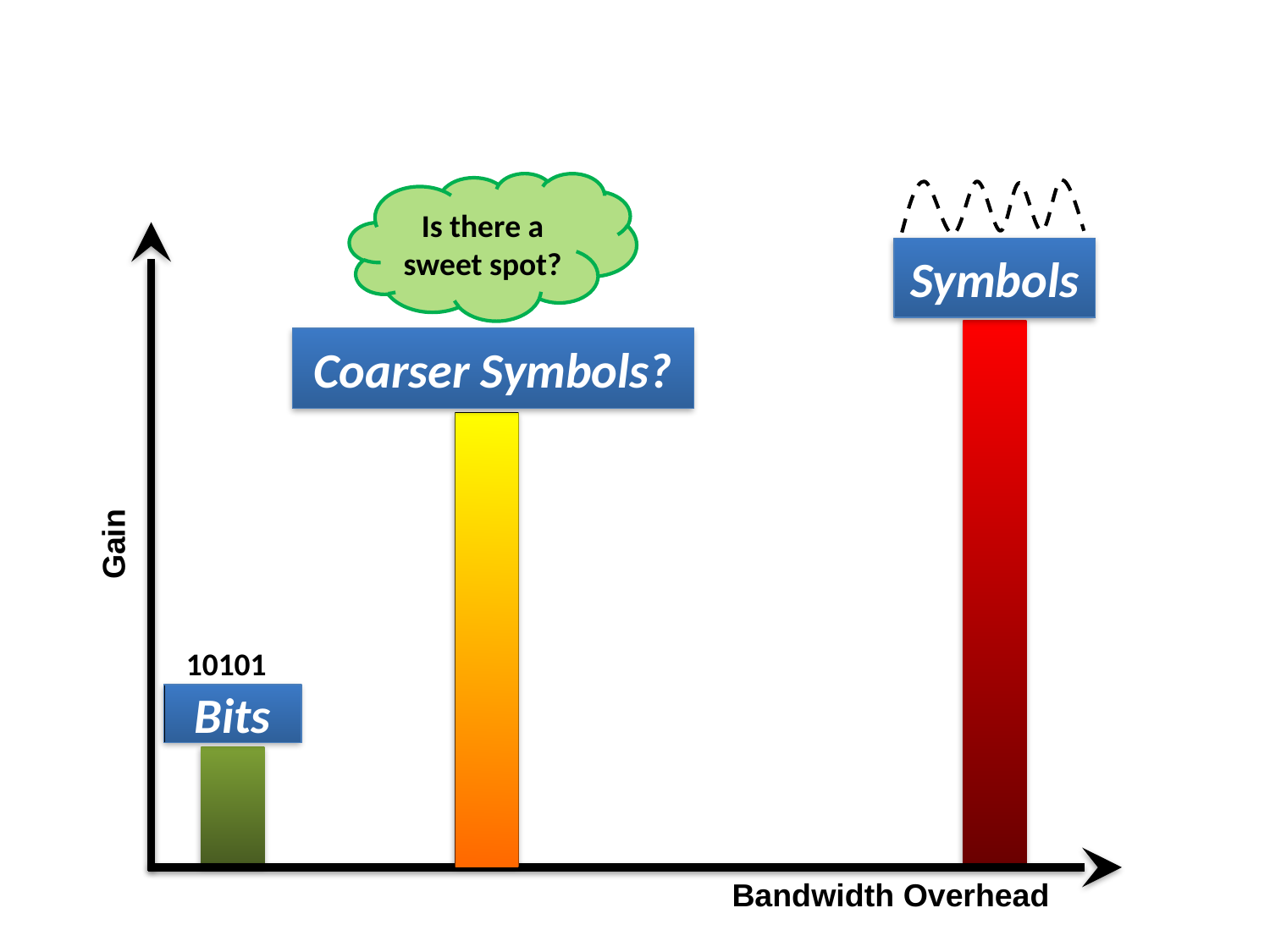

Is there a sweet spot?

Symbols

Coarser Symbols?

Gain
10101
Bits

Bandwidth Overhead